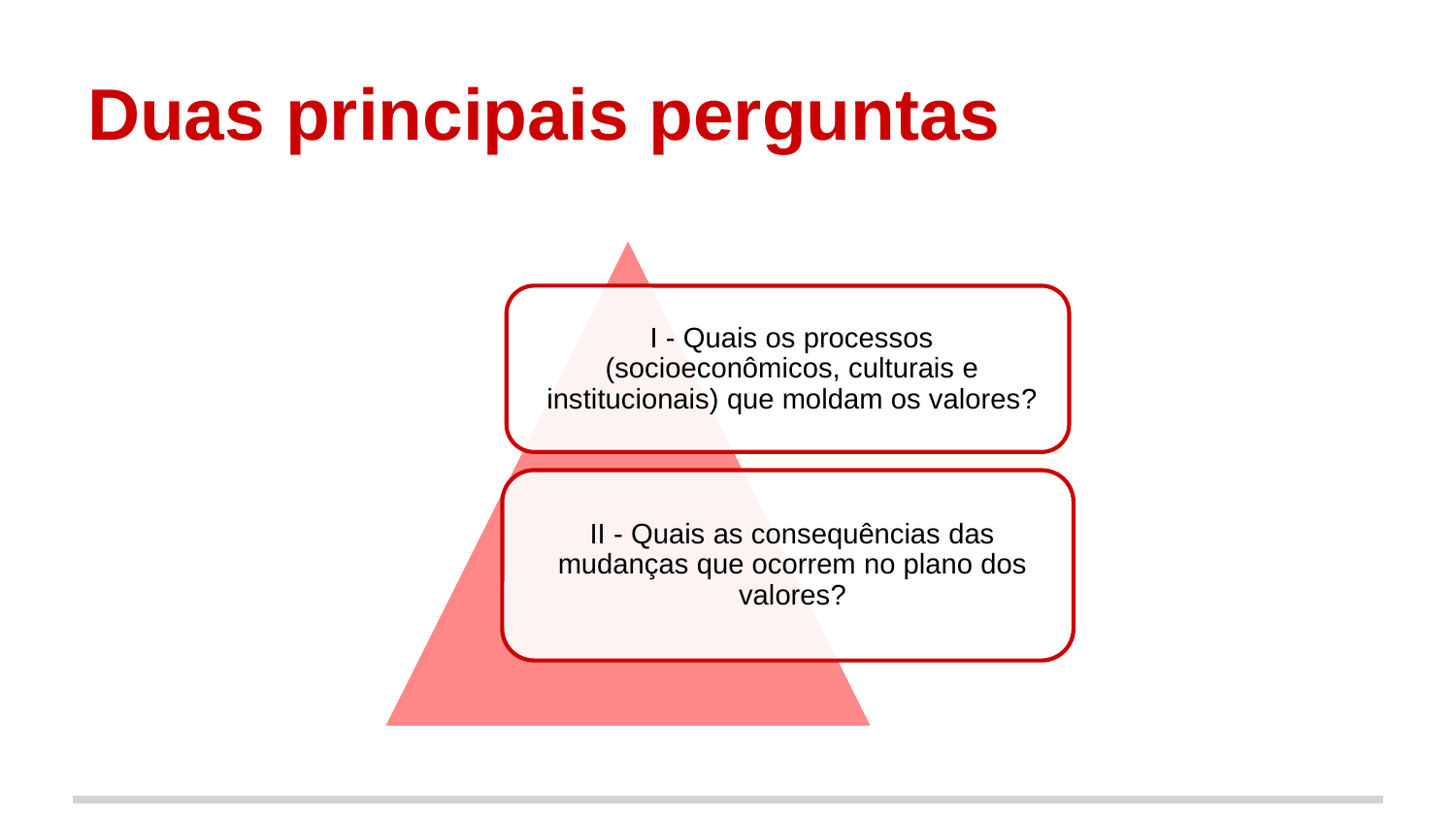

# Duas principais perguntas
I - Quais os processos (socioeconômicos, culturais e institucionais) que moldam os valores?
II - Quais as consequências das mudanças que ocorrem no plano dos valores?